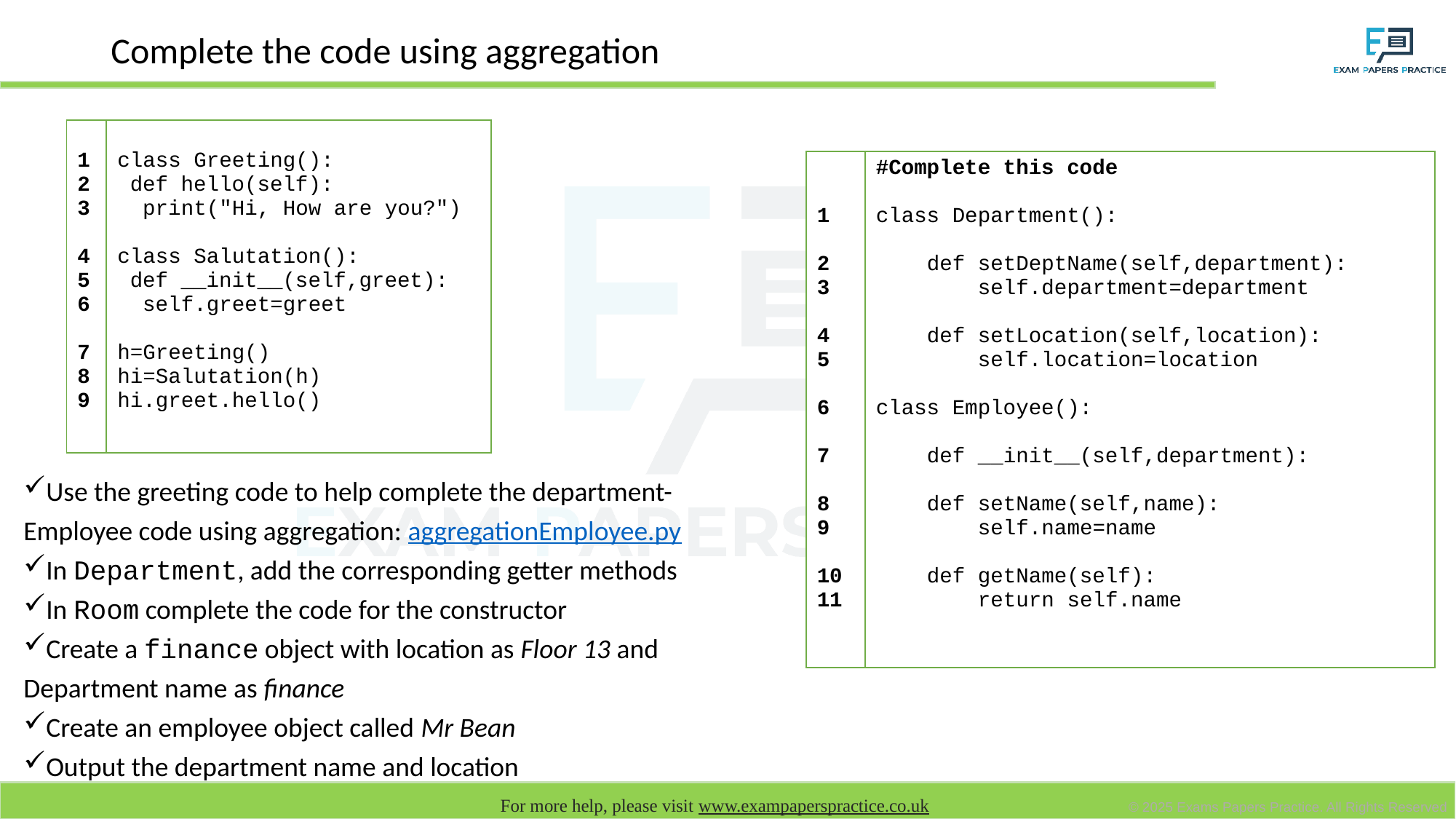

# Complete the code using aggregation
| 1 2 3 4 5 6 7 8 9 | class Greeting(): def hello(self): print("Hi, How are you?") class Salutation(): def \_\_init\_\_(self,greet): self.greet=greet h=Greeting() hi=Salutation(h) hi.greet.hello() |
| --- | --- |
| 1 2 3 4 5 6 7 8 9 10 11 | #Complete this code class Department(): def setDeptName(self,department): self.department=department def setLocation(self,location): self.location=location class Employee(): def \_\_init\_\_(self,department): def setName(self,name): self.name=name def getName(self): return self.name |
| --- | --- |
Use the greeting code to help complete the department-Employee code using aggregation: aggregationEmployee.py
In Department, add the corresponding getter methods
In Room complete the code for the constructor
Create a finance object with location as Floor 13 and Department name as finance
Create an employee object called Mr Bean
Output the department name and location